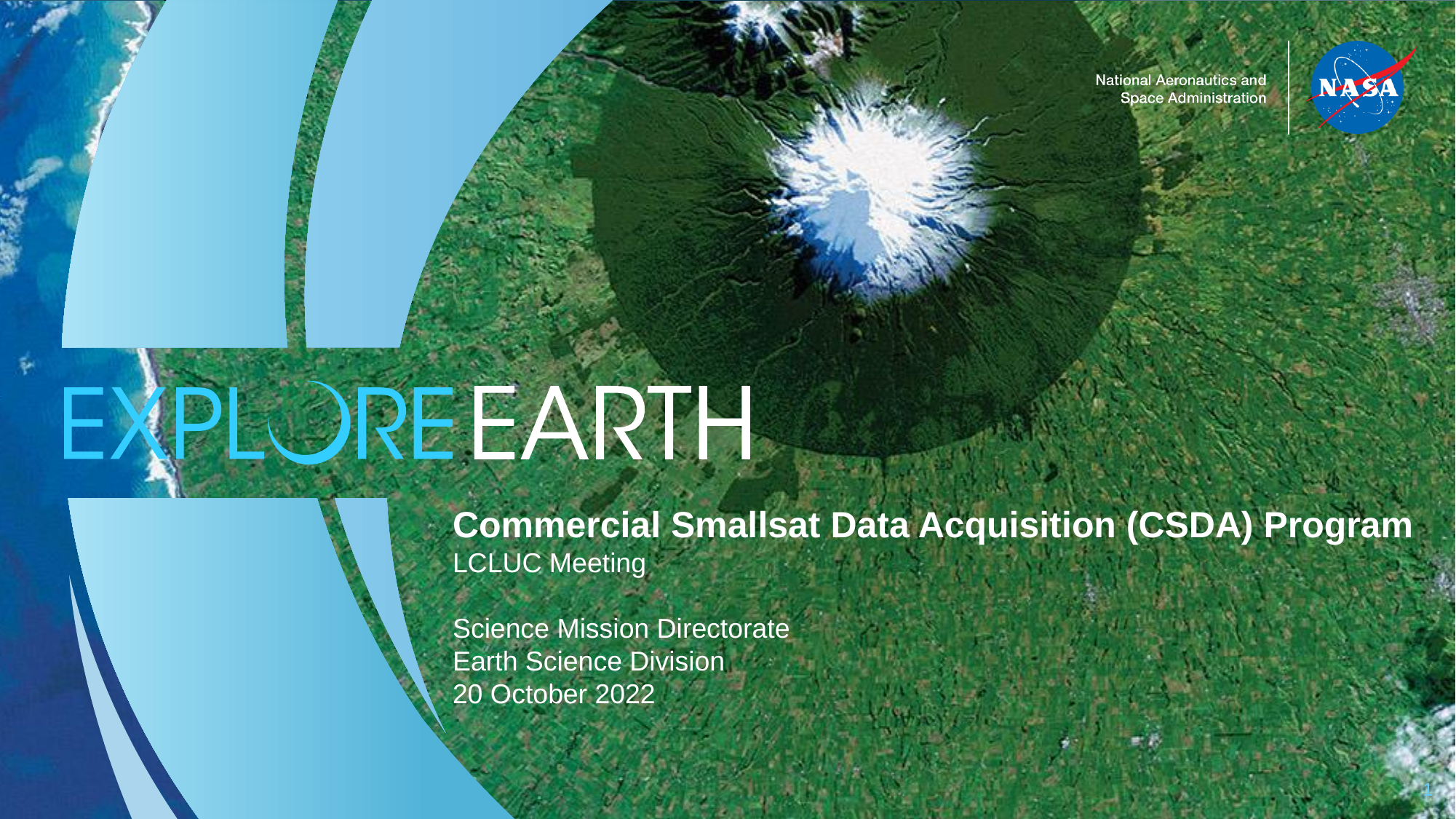

Commercial Smallsat Data Acquisition (CSDA) Program
LCLUC Meeting

Science Mission Directorate
Earth Science Division
20 October 2022
1